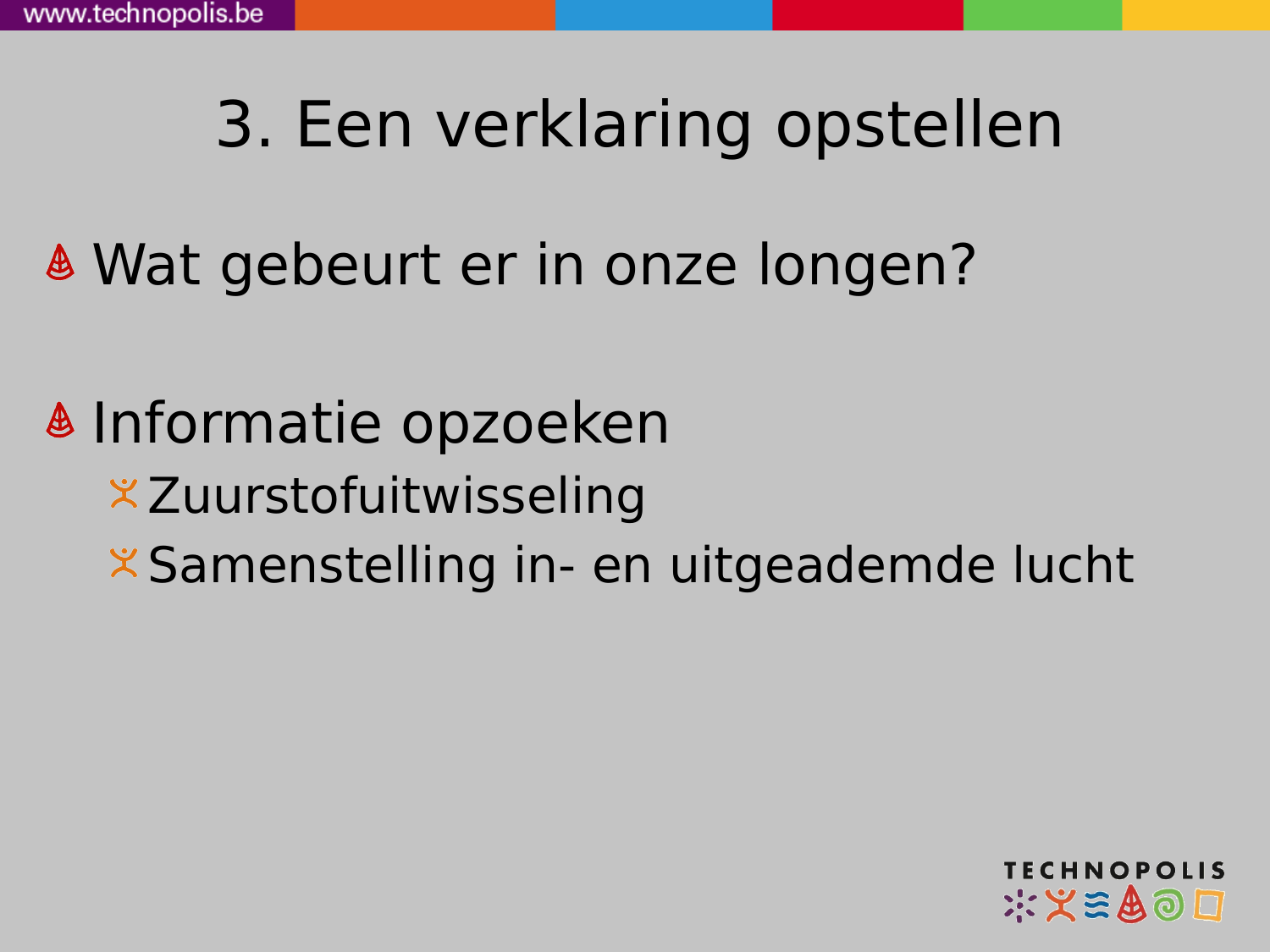

# 3. Een verklaring opstellen
Wat gebeurt er in onze longen?

Informatie opzoeken
Zuurstofuitwisseling
Samenstelling in- en uitgeademde lucht